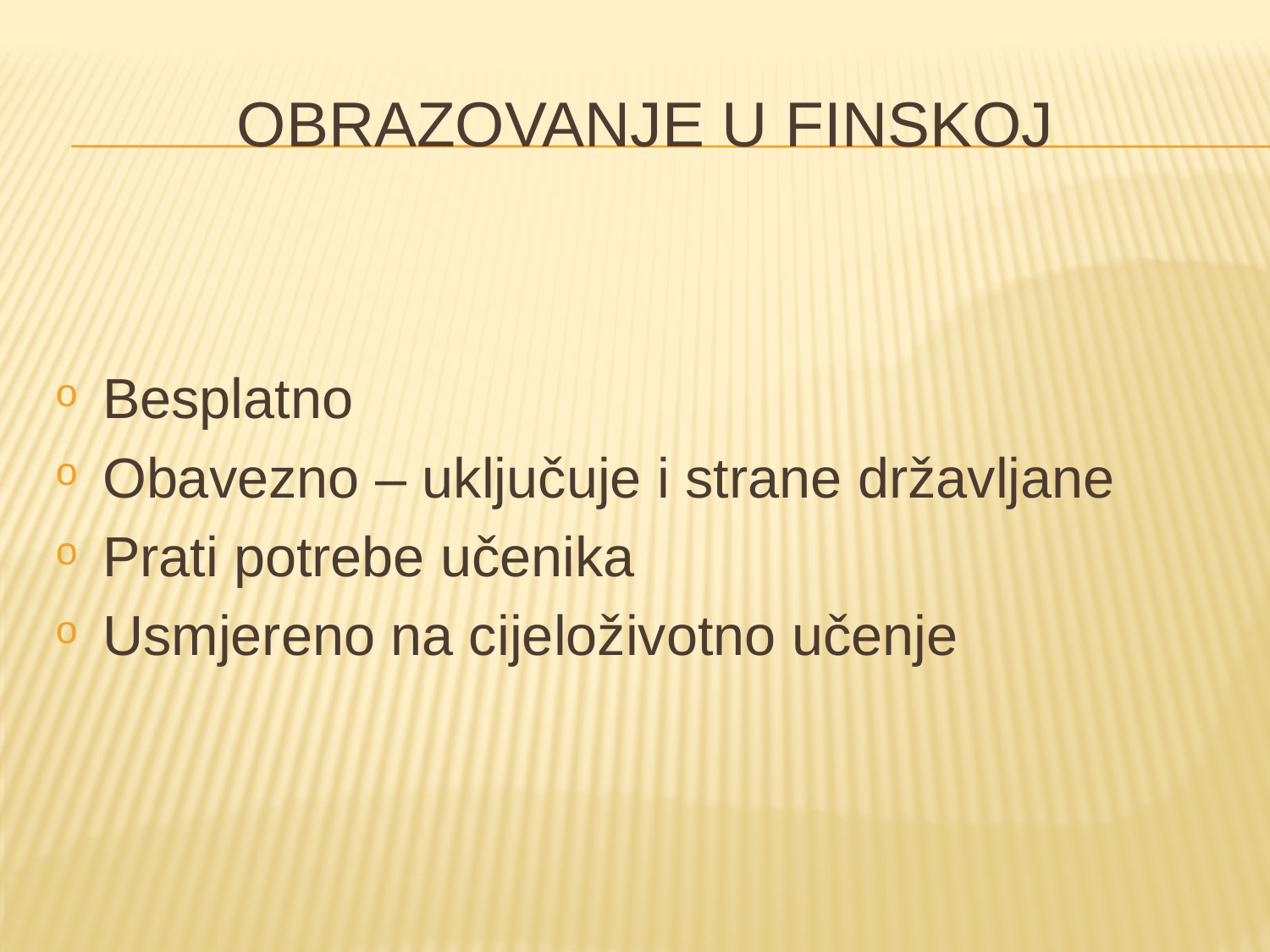

# Obrazovanje u finskoj
Besplatno
Obavezno – uključuje i strane državljane
Prati potrebe učenika
Usmjereno na cijeloživotno učenje